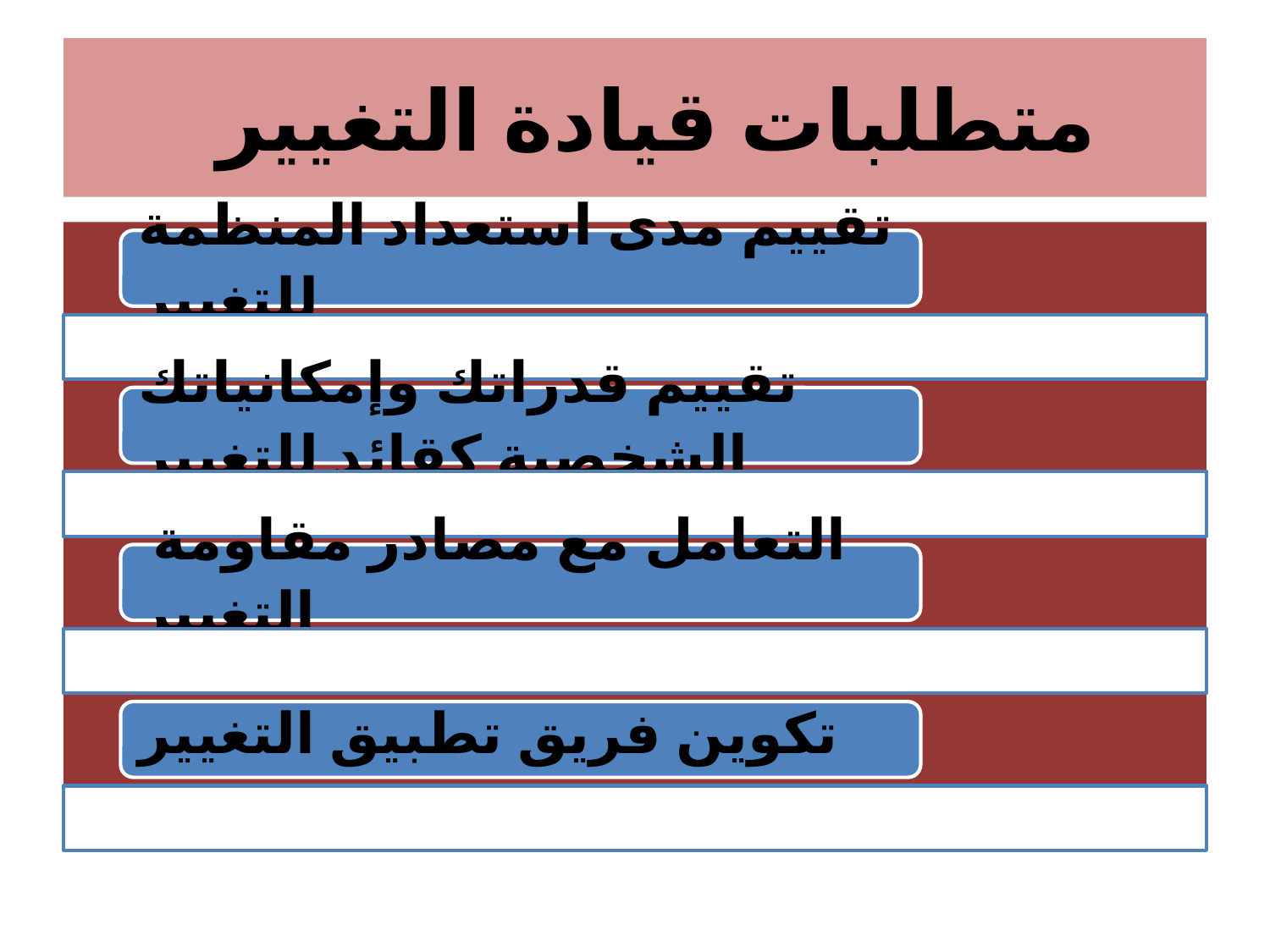

# متطلبات قيادة التغيير
تقييم مدى استعداد المنظمة للتغيير
تقييم قدراتك وإمكانياتك الشخصية كقائد للتغيير
 التعامل مع مصادر مقاومة التغيير
تكوين فريق تطبيق التغيير